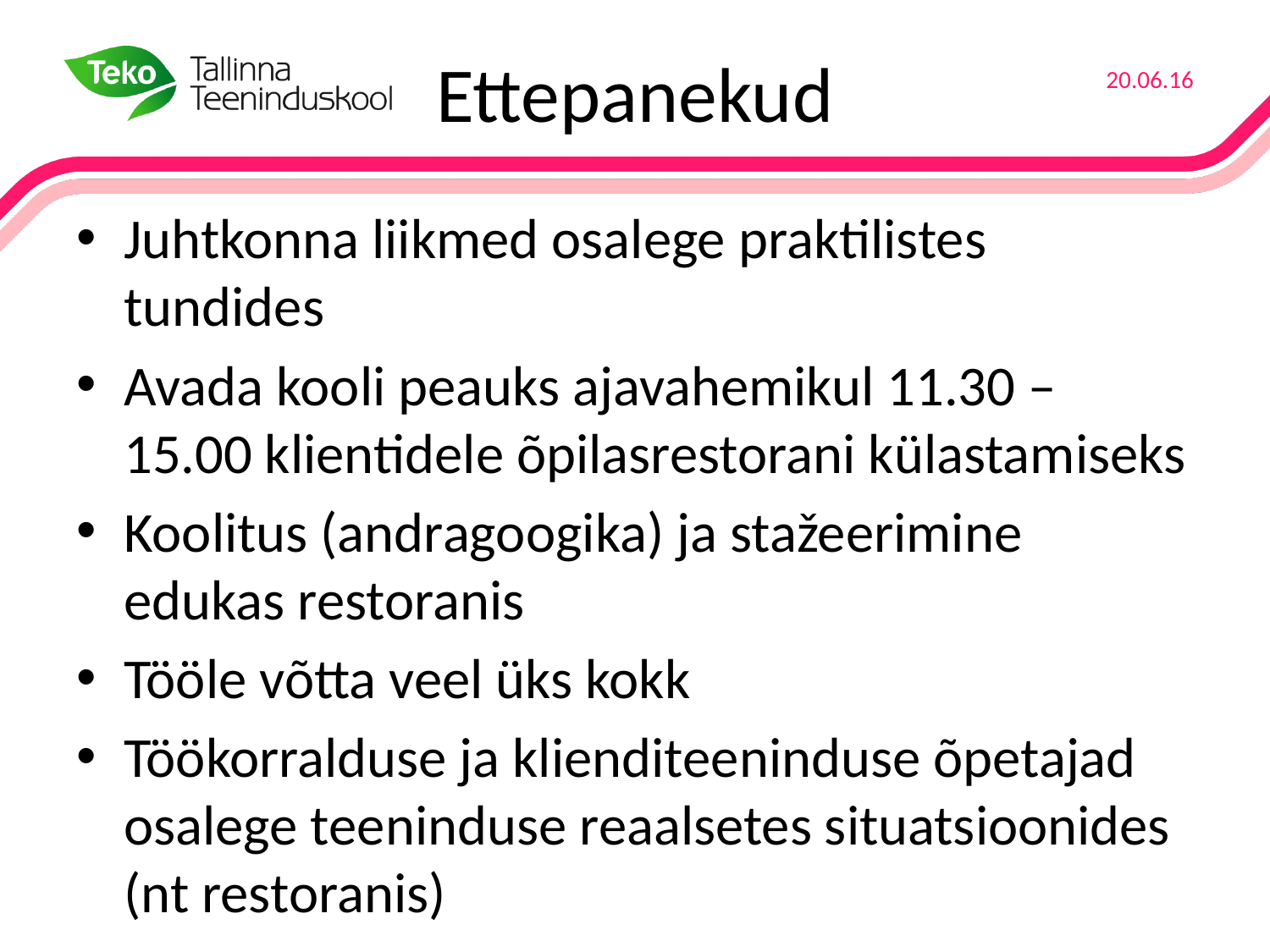

# Ettepanekud
20.06.16
Juhtkonna liikmed osalege praktilistes tundides
Avada kooli peauks ajavahemikul 11.30 – 15.00 klientidele õpilasrestorani külastamiseks
Koolitus (andragoogika) ja stažeerimine edukas restoranis
Tööle võtta veel üks kokk
Töökorralduse ja klienditeeninduse õpetajad osalege teeninduse reaalsetes situatsioonides (nt restoranis)